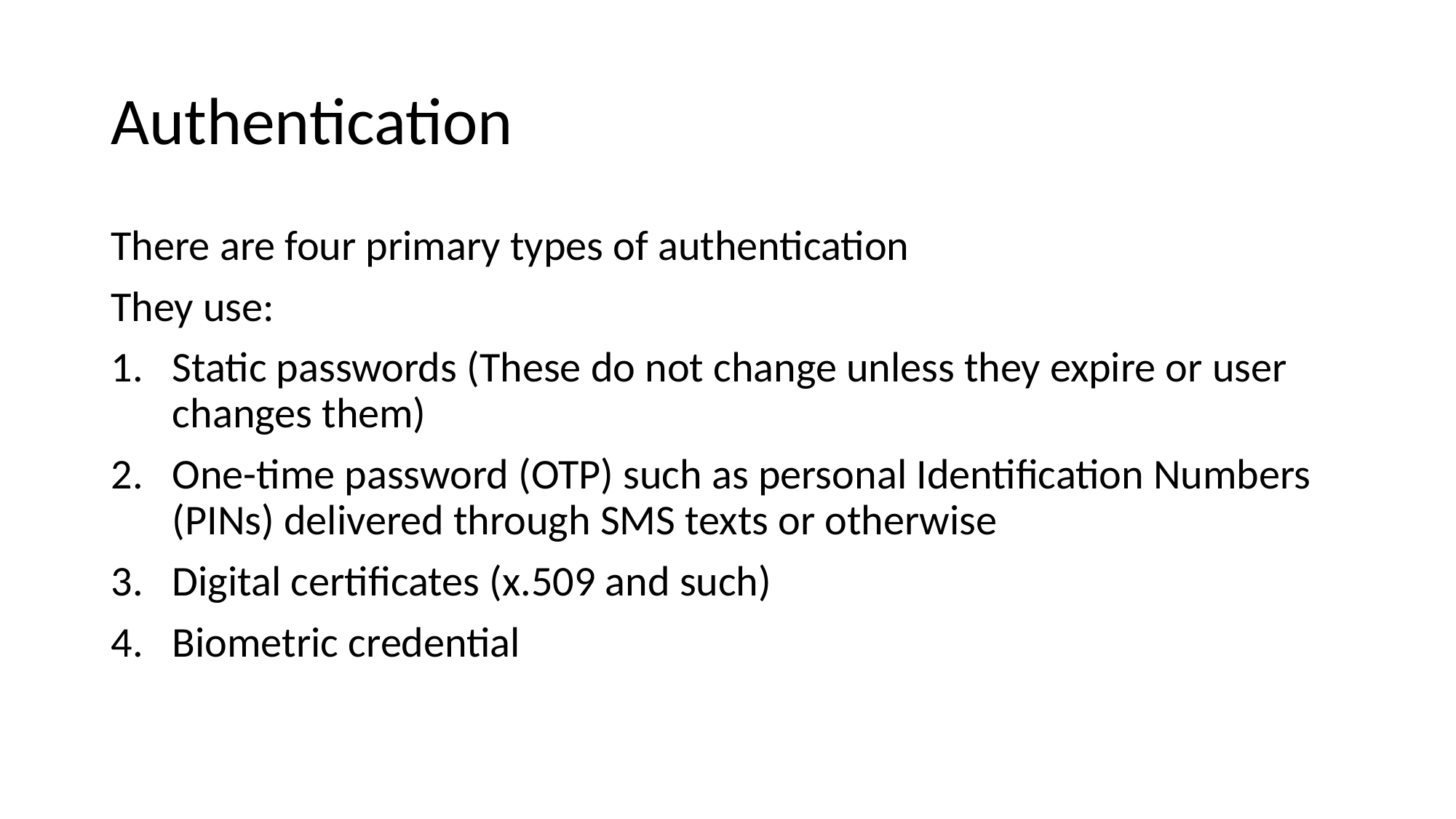

# Authentication
There are four primary types of authentication
They use:
Static passwords (These do not change unless they expire or user changes them)
One-time password (OTP) such as personal Identification Numbers (PINs) delivered through SMS texts or otherwise
Digital certificates (x.509 and such)
Biometric credential